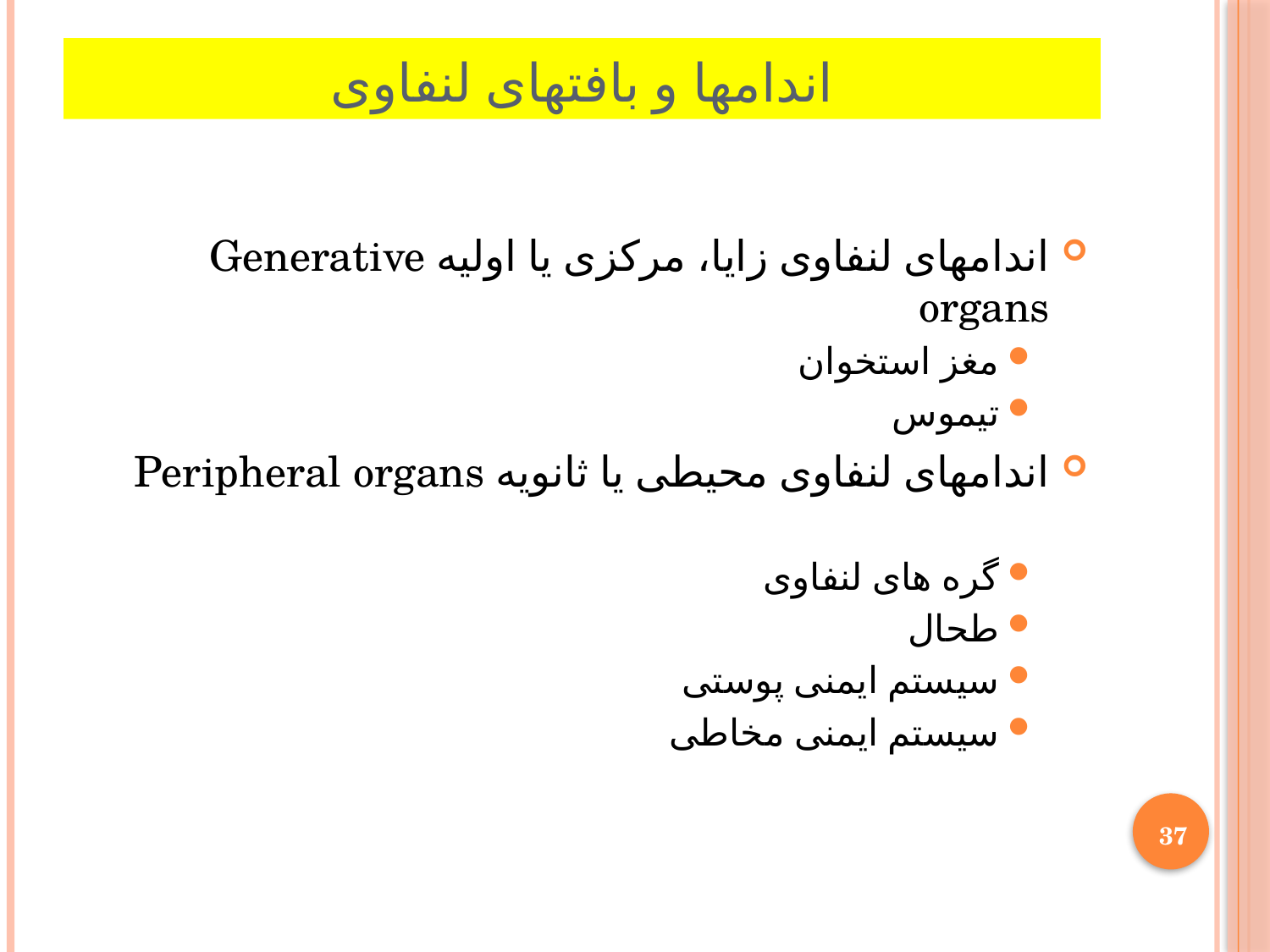

# اندامها و بافتهای لنفاوی
اندامهای لنفاوی زایا، مرکزی یا اولیه Generative organs
مغز استخوان
تیموس
اندامهای لنفاوی محیطی یا ثانویه Peripheral organs
گره های لنفاوی
طحال
سیستم ایمنی پوستی
سیستم ایمنی مخاطی

37